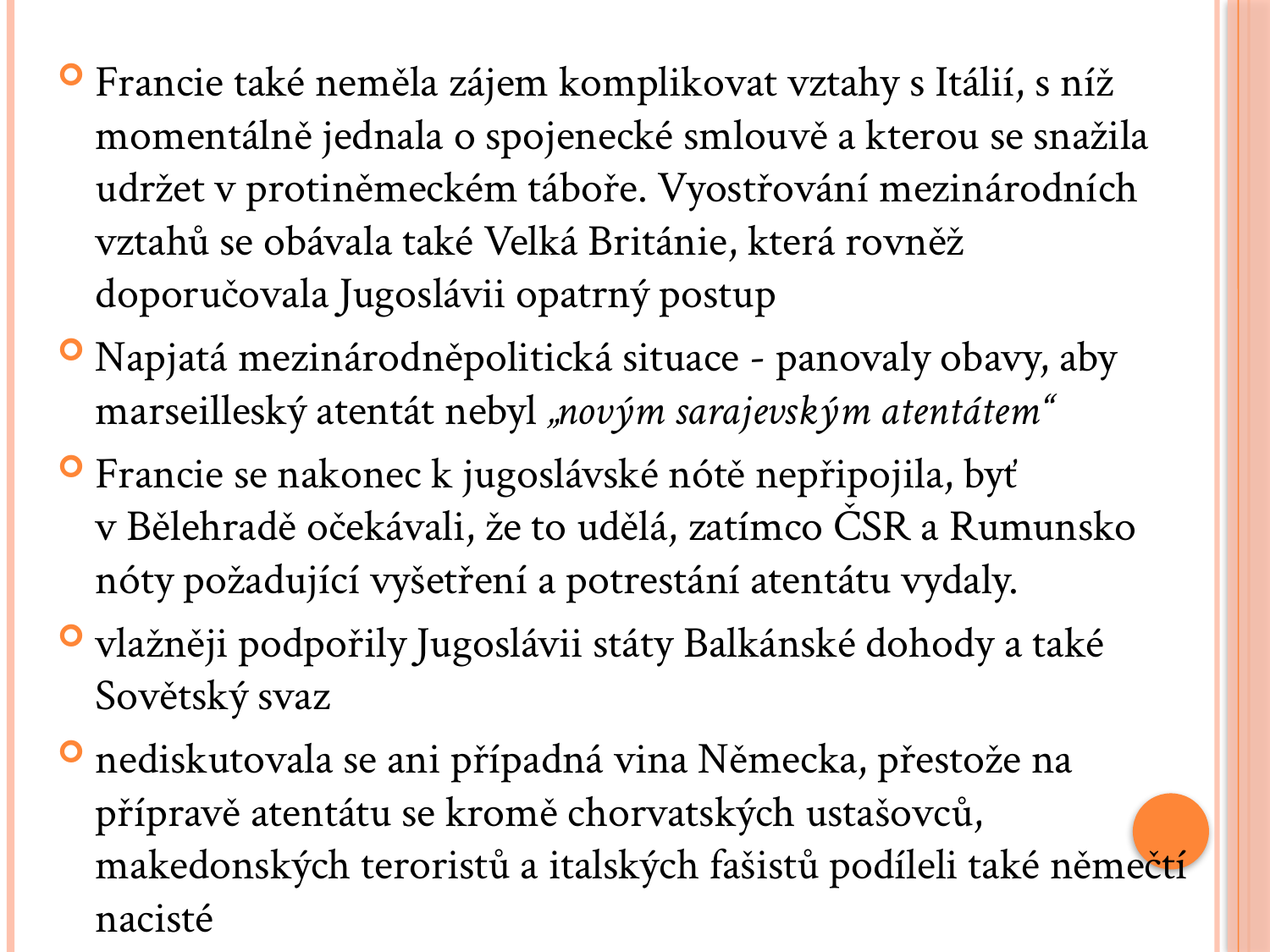

Francie také neměla zájem komplikovat vztahy s Itálií, s níž momentálně jednala o spojenecké smlouvě a kterou se snažila udržet v protiněmeckém táboře. Vyostřování mezinárodních vztahů se obávala také Velká Británie, která rovněž doporučovala Jugoslávii opatrný postup
Napjatá mezinárodněpolitická situace - panovaly obavy, aby marseilleský atentát nebyl „novým sarajevským atentátem“
Francie se nakonec k jugoslávské nótě nepřipojila, byť v Bělehradě očekávali, že to udělá, zatímco ČSR a Rumunsko nóty požadující vyšetření a potrestání atentátu vydaly.
vlažněji podpořily Jugoslávii státy Balkánské dohody a také Sovětský svaz
nediskutovala se ani případná vina Německa, přestože na přípravě atentátu se kromě chorvatských ustašovců, makedonských teroristů a italských fašistů podíleli také němečtí nacisté